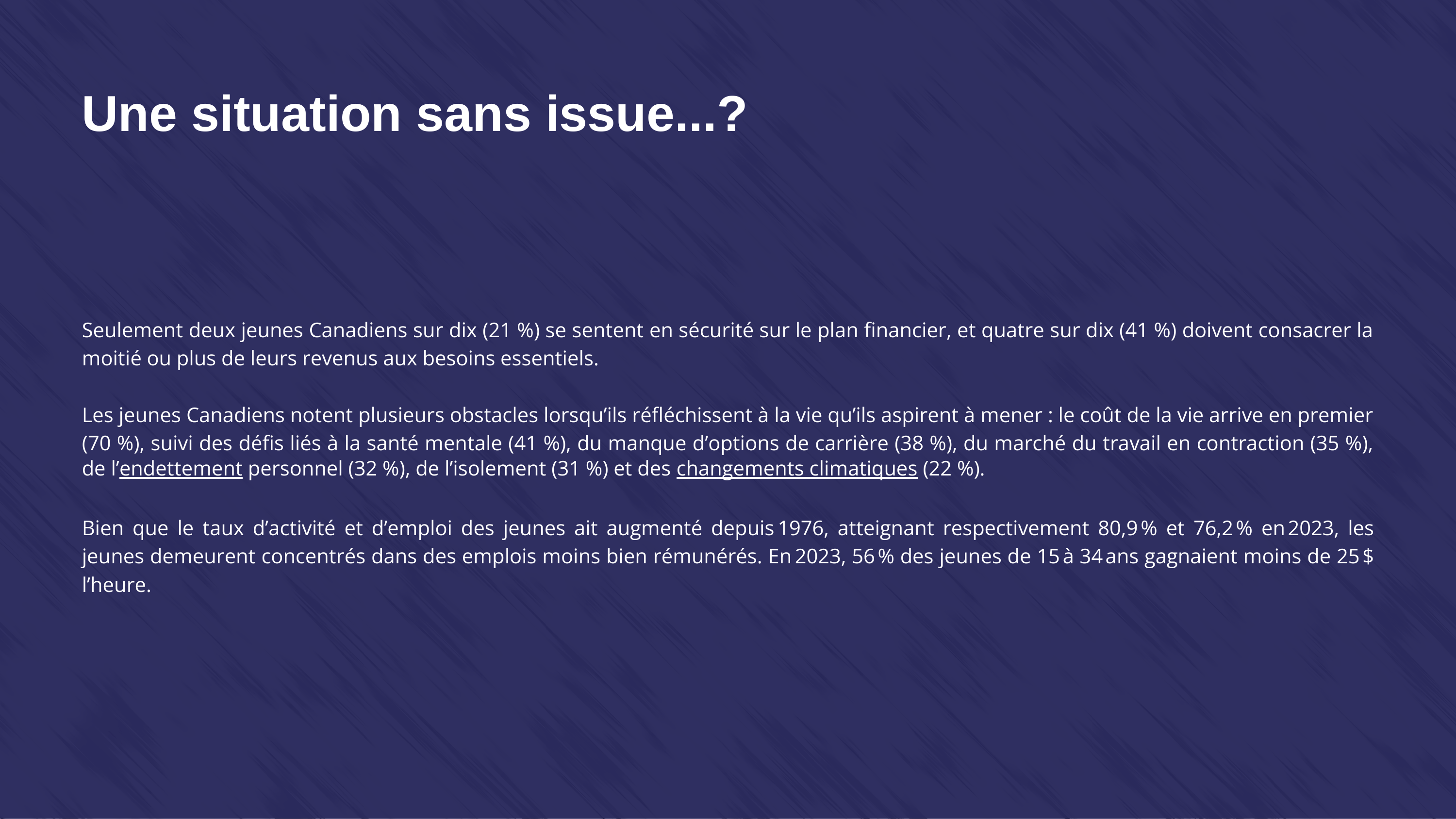

Une situation sans issue...?
Seulement deux jeunes Canadiens sur dix (21 %) se sentent en sécurité sur le plan financier, et quatre sur dix (41 %) doivent consacrer la moitié ou plus de leurs revenus aux besoins essentiels.

Les jeunes Canadiens notent plusieurs obstacles lorsqu’ils réfléchissent à la vie qu’ils aspirent à mener : le coût de la vie arrive en premier (70 %), suivi des défis liés à la santé mentale (41 %), du manque d’options de carrière (38 %), du marché du travail en contraction (35 %), de l’endettement personnel (32 %), de l’isolement (31 %) et des changements climatiques (22 %).

Bien que le taux d’activité et d’emploi des jeunes ait augmenté depuis 1976, atteignant respectivement 80,9 % et 76,2 % en 2023, les jeunes demeurent concentrés dans des emplois moins bien rémunérés. En 2023, 56 % des jeunes de 15 à 34 ans gagnaient moins de 25 $ l’heure.